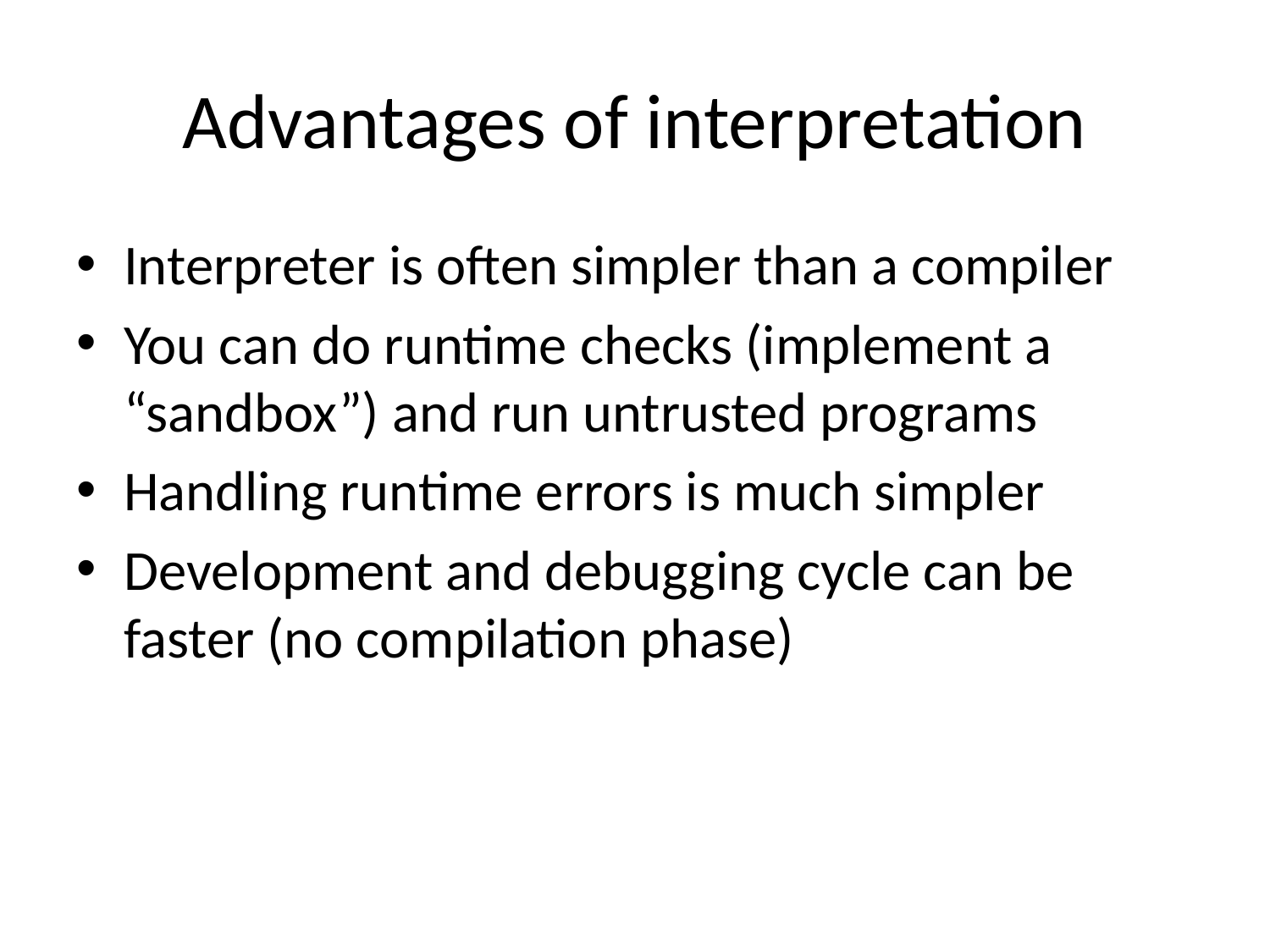

# Advantages of interpretation
Interpreter is often simpler than a compiler
You can do runtime checks (implement a “sandbox”) and run untrusted programs
Handling runtime errors is much simpler
Development and debugging cycle can be faster (no compilation phase)